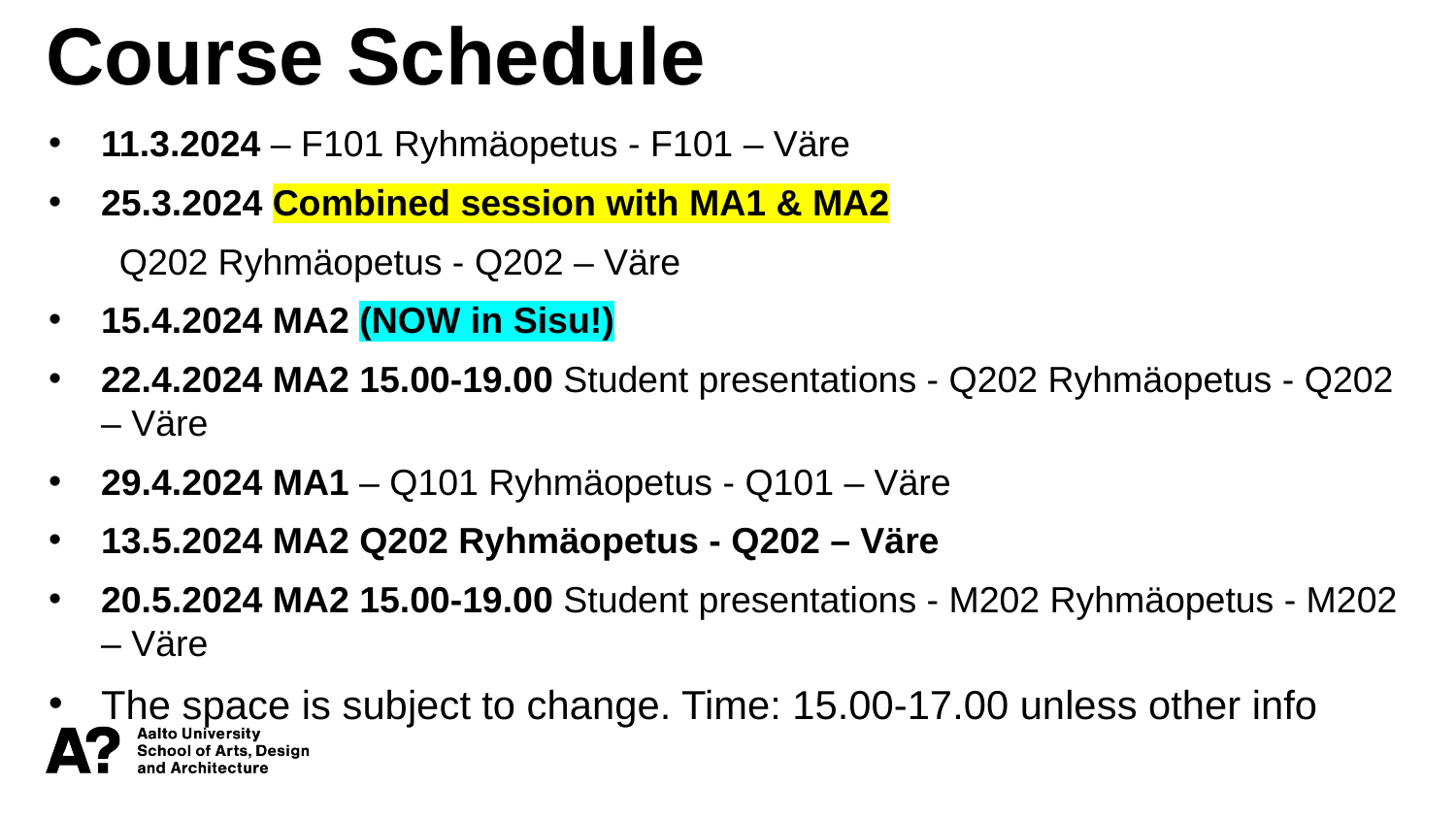

Course Schedule
11.3.2024 – F101 Ryhmäopetus - F101 – Väre
25.3.2024 Combined session with MA1 & MA2
Q202 Ryhmäopetus - Q202 – Väre
15.4.2024 MA2 (NOW in Sisu!)
22.4.2024 MA2 15.00-19.00 Student presentations - Q202 Ryhmäopetus - Q202 – Väre
29.4.2024 MA1 – Q101 Ryhmäopetus - Q101 – Väre
13.5.2024 MA2 Q202 Ryhmäopetus - Q202 – Väre
20.5.2024 MA2 15.00-19.00 Student presentations - M202 Ryhmäopetus - M202 – Väre
The space is subject to change. Time: 15.00-17.00 unless other info